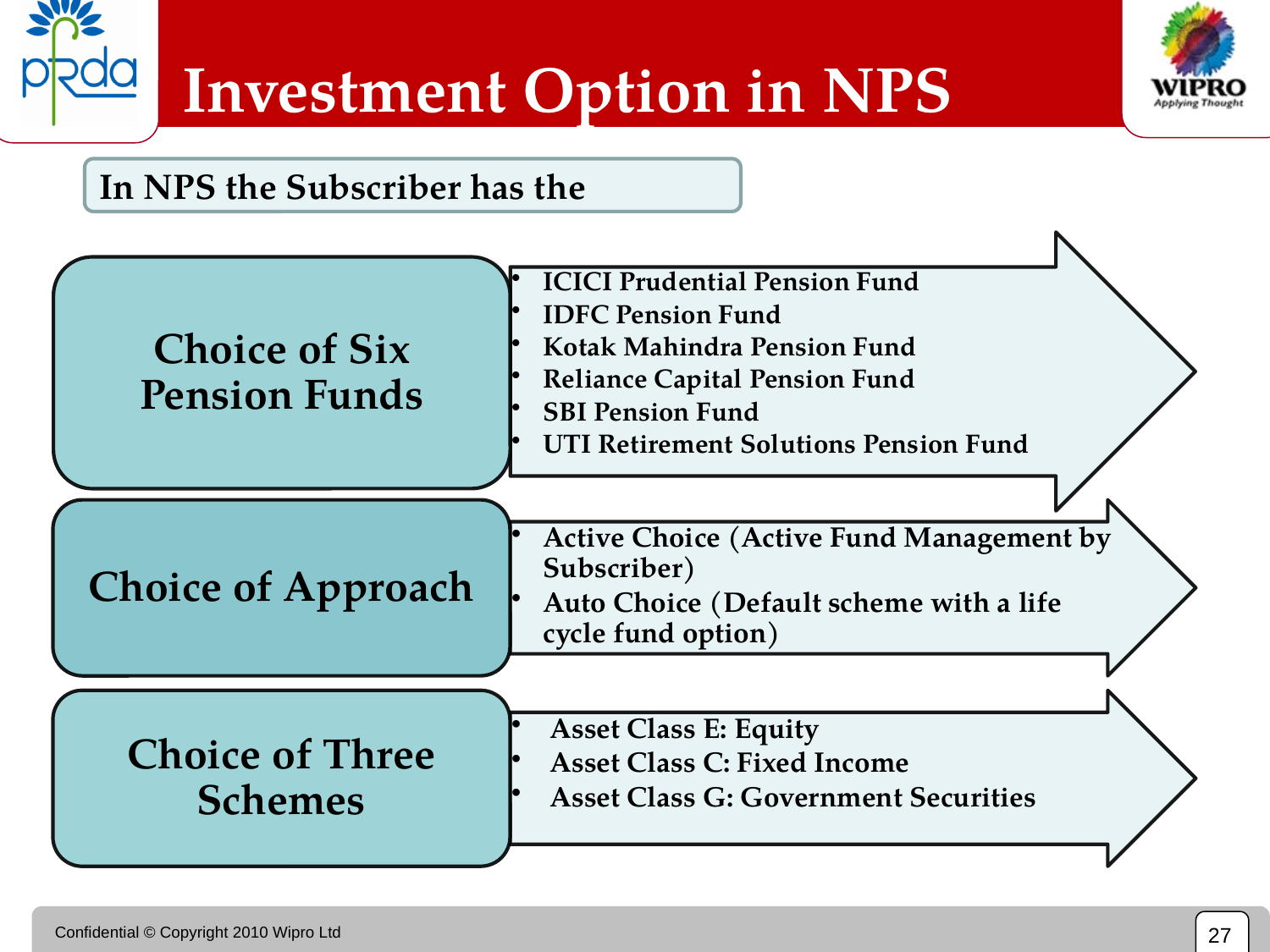

Investment Option in NPS

In NPS the Subscriber has the
ICICI Prudential Pension Fund
IDFC Pension Fund
Kotak Mahindra Pension Fund
Reliance Capital Pension Fund
SBI Pension Fund
UTI Retirement Solutions Pension Fund
Choice of Six Pension Funds
 Asset Class E: Equity
 Asset Class C: Fixed Income
 Asset Class G: Government Securities
Choice of Three Schemes
Active Choice (Active Fund Management by Subscriber)
Auto Choice (Default scheme with a life cycle fund option)
Choice of Approach